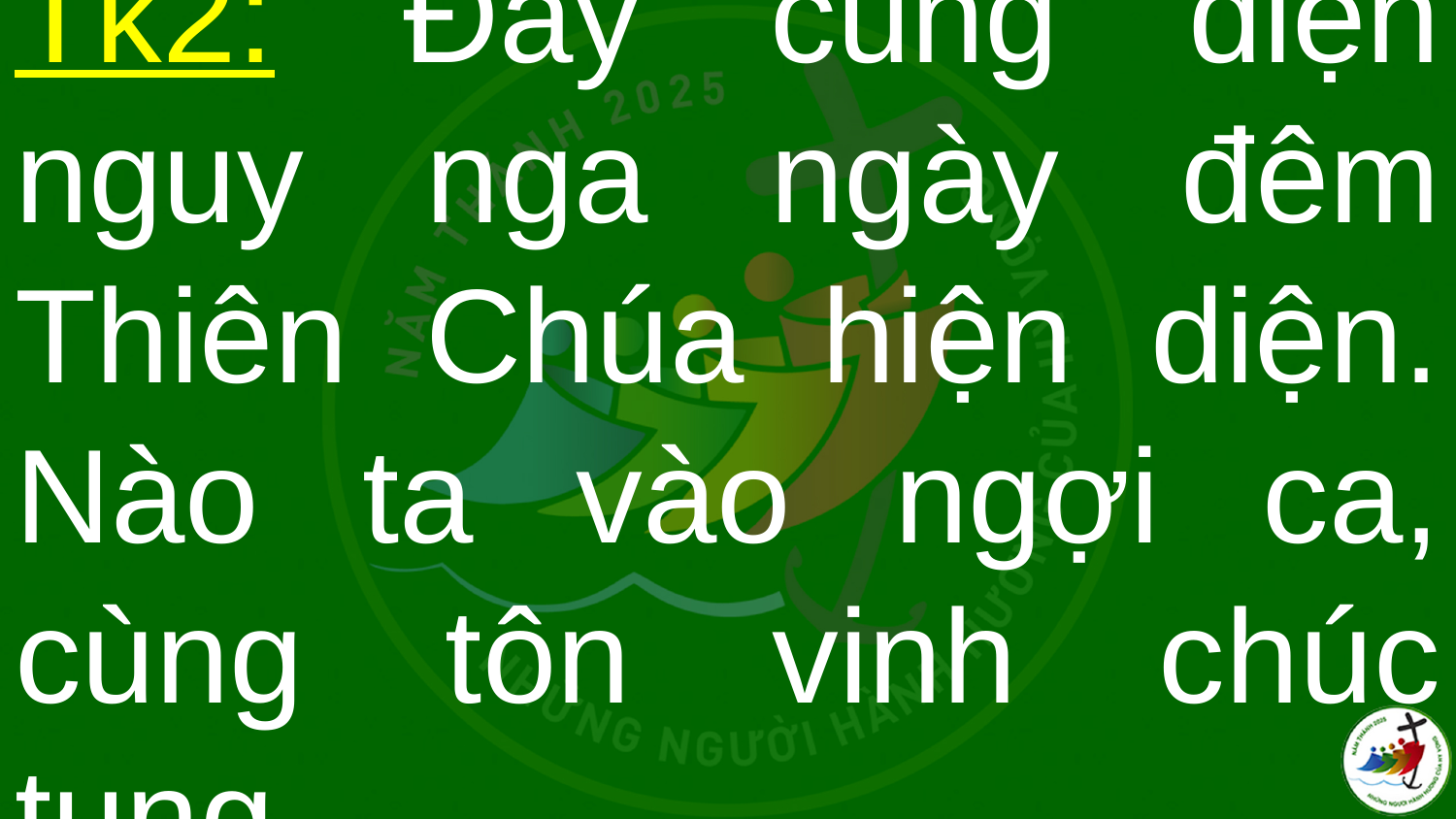

# Tk2: Đây cung điện nguy nga ngày đêm Thiên Chúa hiện diện. Nào ta vào ngợi ca, cùng tôn vinh chúc tụng.